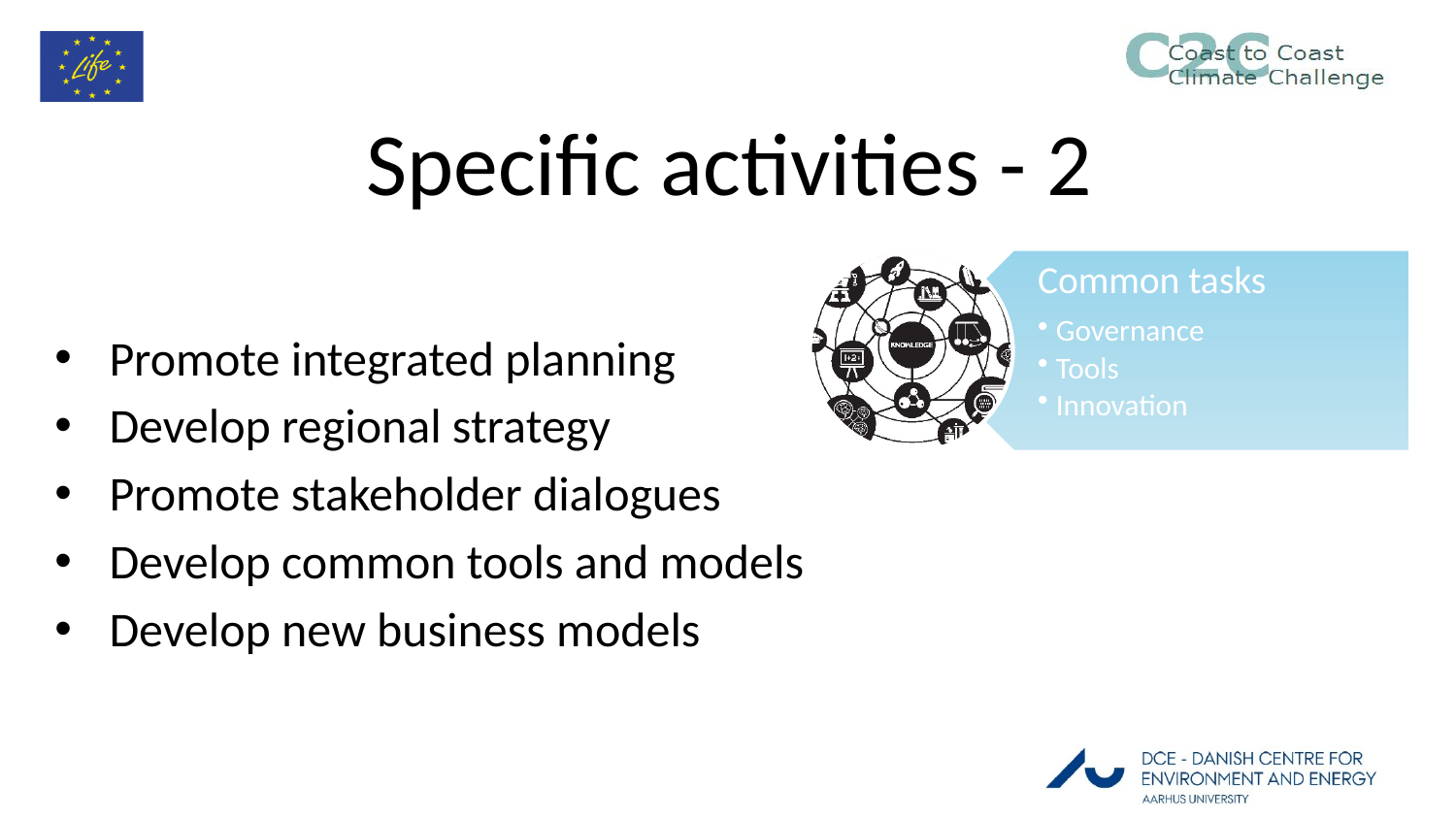

# Specific activities - 2

Common tasks
Governance
Tools
Innovation
Promote integrated planning
Develop regional strategy
Promote stakeholder dialogues
Develop common tools and models
Develop new business models